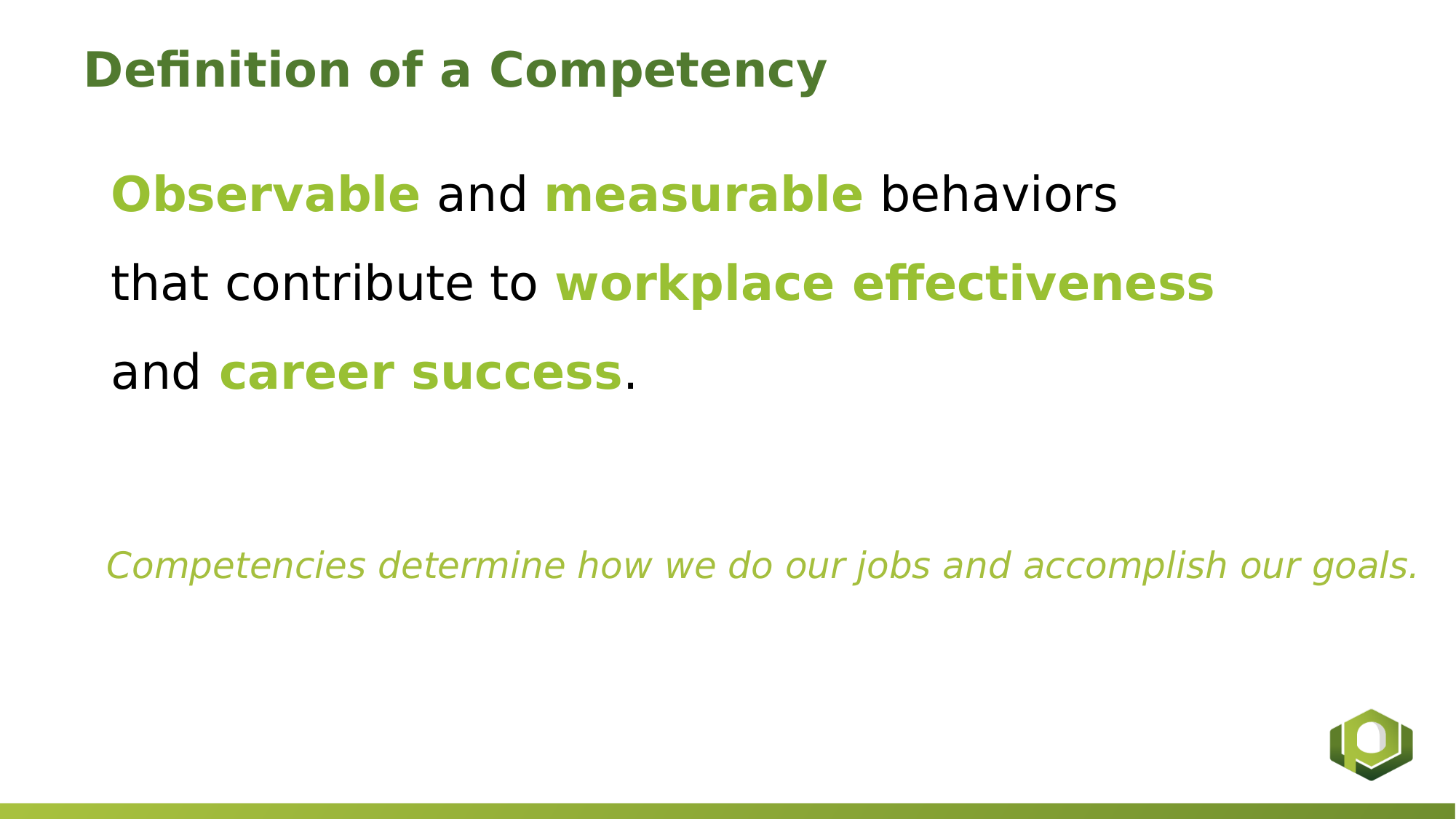

# Definition of a Competency
Observable and measurable behaviors
that contribute to workplace effectiveness
and career success.

Competencies determine how we do our jobs and accomplish our goals.